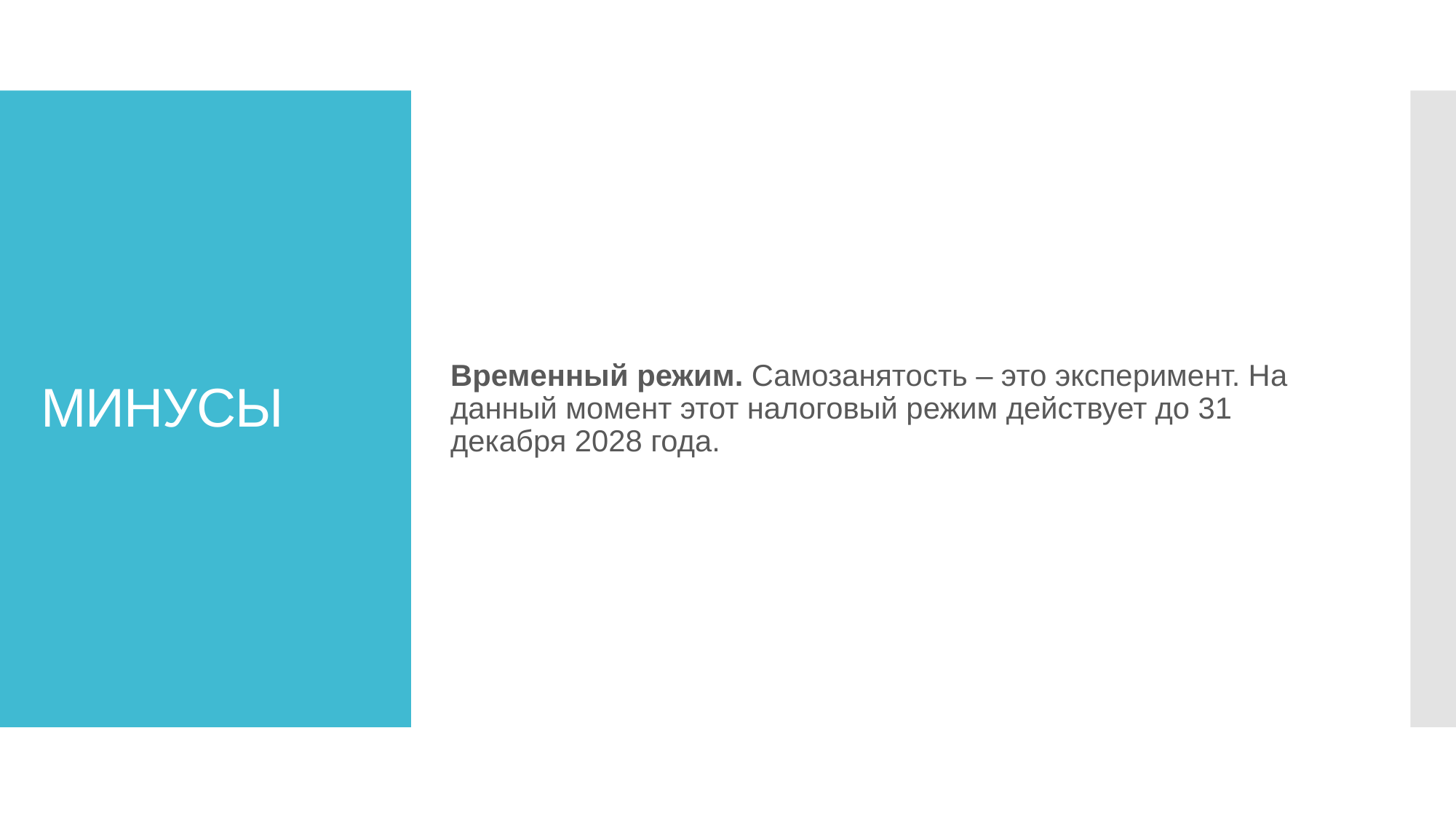

# МИНУСЫ
Временный режим. Самозанятость – это эксперимент. На данный момент этот налоговый режим действует до 31 декабря 2028 года.